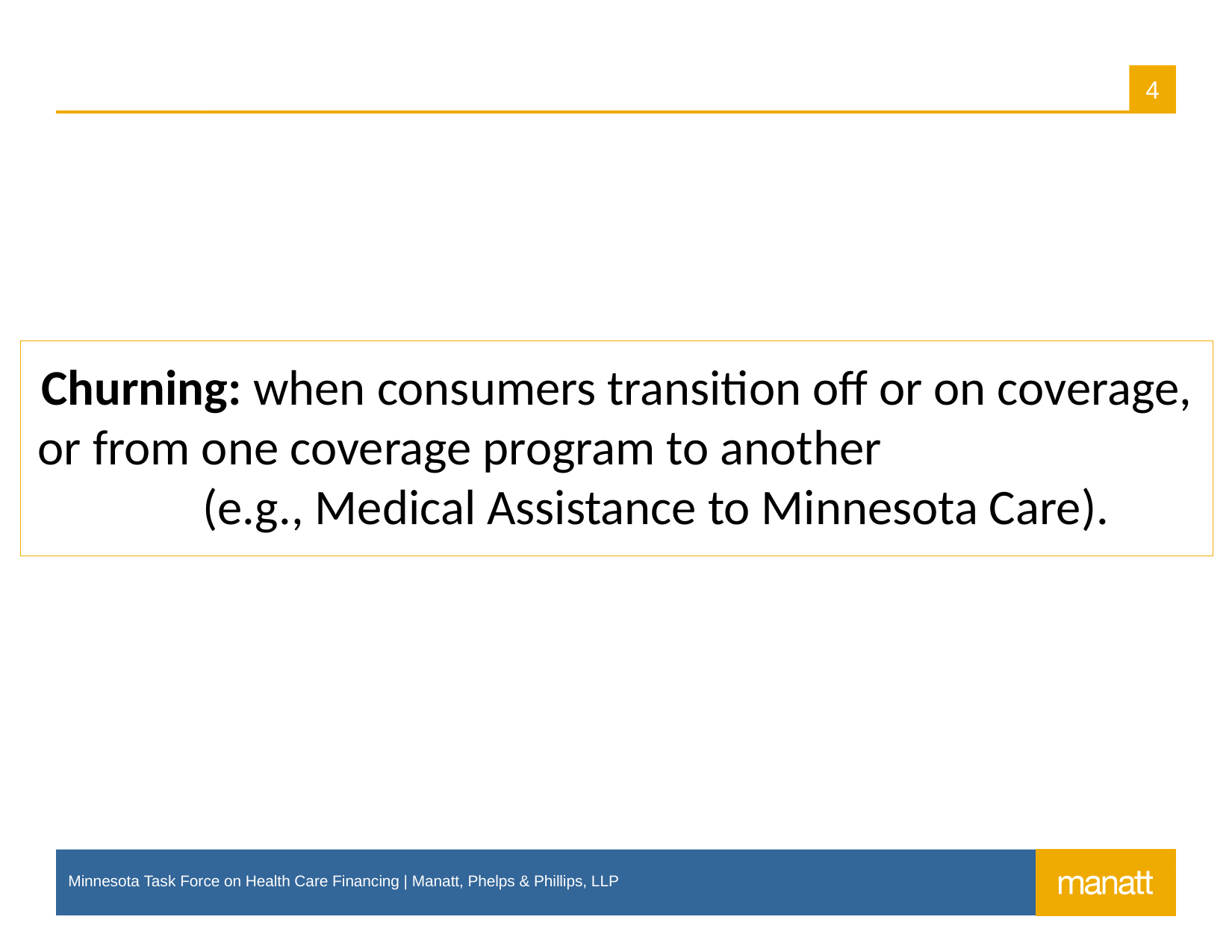

# Churning

Churning: when consumers transition off or on coverage, or from one coverage program to another                                     (e.g., Medical Assistance to Minnesota Care).

Minnesota Task Force on Health Care Financing | Manatt, Phelps & Phillips, LLP